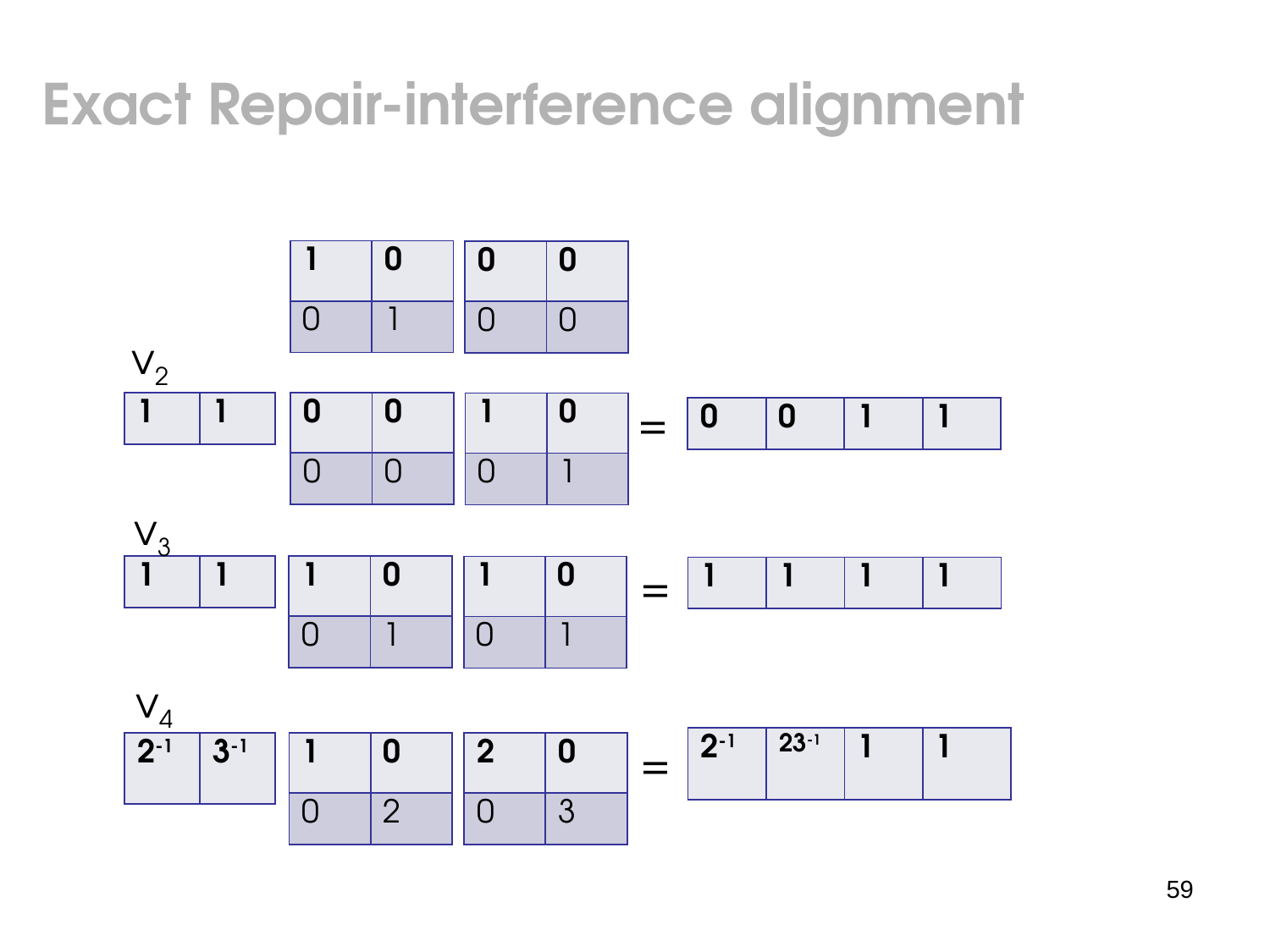

Exact Repair-interference alignment
| 1 | 0 |
| --- | --- |
| 0 | 1 |
| 0 | 0 |
| --- | --- |
| 0 | 0 |
v2
=
| 0 | 0 |
| --- | --- |
| 0 | 0 |
| 1 | 1 |
| --- | --- |
| 1 | 0 |
| --- | --- |
| 0 | 1 |
| 0 | 0 | 1 | 1 |
| --- | --- | --- | --- |
v3
=
| 1 | 0 |
| --- | --- |
| 0 | 1 |
| 1 | 1 |
| --- | --- |
| 1 | 0 |
| --- | --- |
| 0 | 1 |
| 1 | 1 | 1 | 1 |
| --- | --- | --- | --- |
v4
| 2-1 | 23-1 | 1 | 1 |
| --- | --- | --- | --- |
=
| 2-1 | 3-1 |
| --- | --- |
| 1 | 0 |
| --- | --- |
| 0 | 2 |
| 2 | 0 |
| --- | --- |
| 0 | 3 |
59